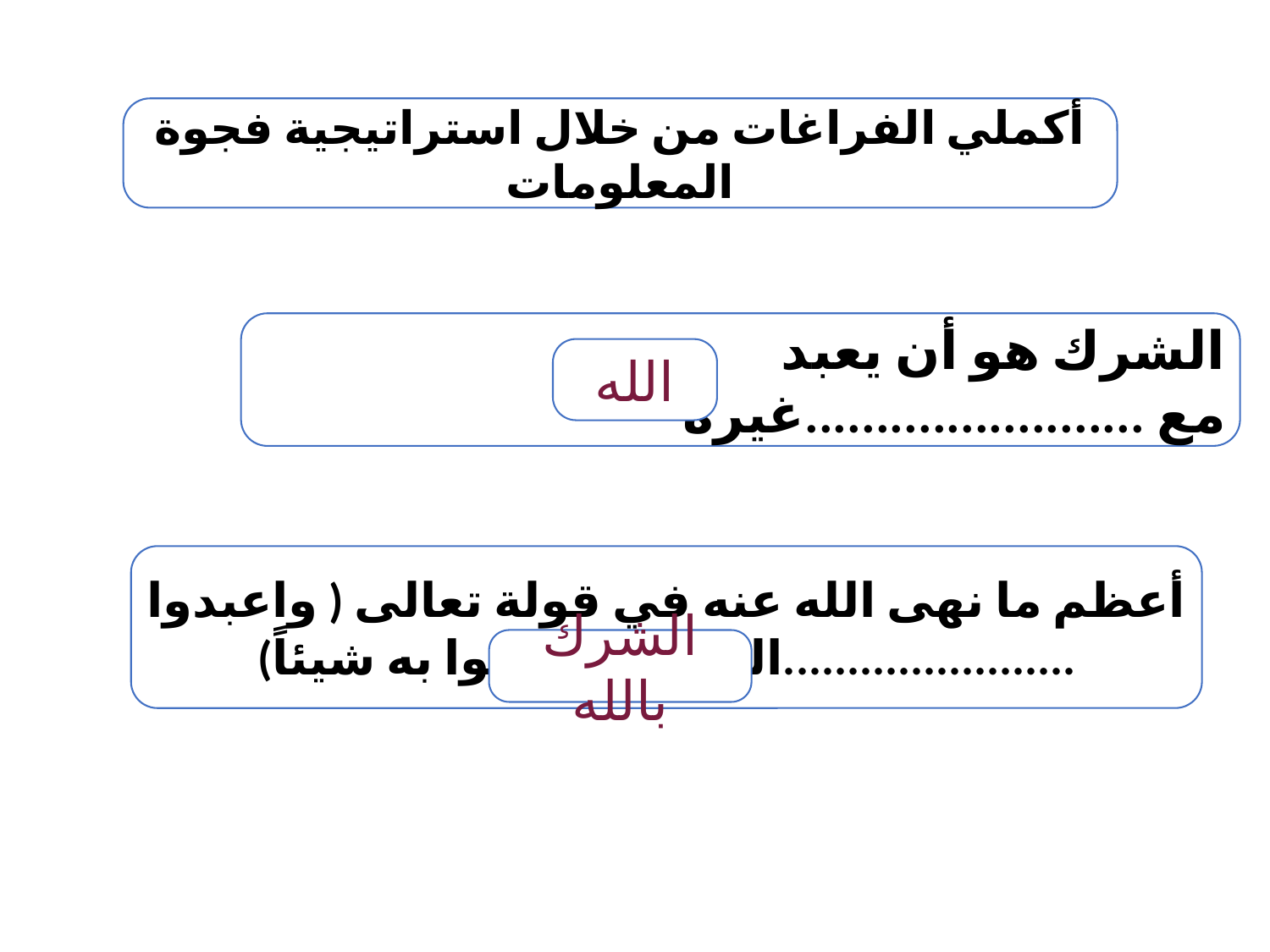

أكملي الفراغات من خلال استراتيجية فجوة المعلومات
الشرك هو أن يعبد مع ........................غيره
الله
أعظم ما نهى الله عنه في قولة تعالى ( واعبدوا الله ولا تشركوا به شيئاً).......................
الشرك بالله